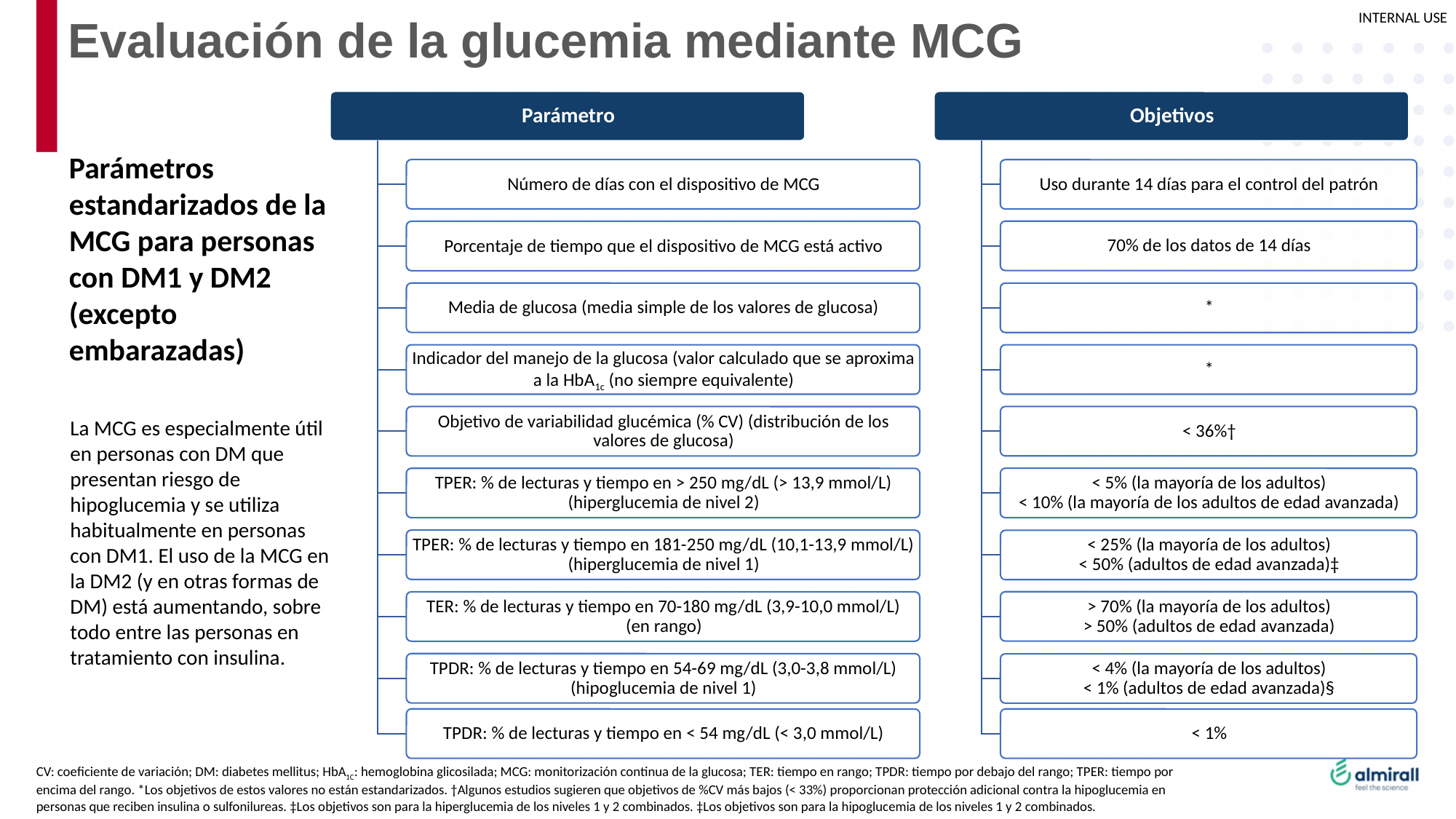

# Evaluación de la glucemia mediante MCG
Parámetro
Número de días con el dispositivo de MCG
Porcentaje de tiempo que el dispositivo de MCG está activo
Media de glucosa (media simple de los valores de glucosa)
Indicador del manejo de la glucosa (valor calculado que se aproxima a la HbA1c (no siempre equivalente)
Objetivo de variabilidad glucémica (% CV) (distribución de los valores de glucosa)
TPER: % de lecturas y tiempo en > 250 mg/dL (> 13,9 mmol/L) (hiperglucemia de nivel 2)
TPER: % de lecturas y tiempo en 181-250 mg/dL (10,1-13,9 mmol/L) (hiperglucemia de nivel 1)
TER: % de lecturas y tiempo en 70-180 mg/dL (3,9-10,0 mmol/L)
(en rango)
TPDR: % de lecturas y tiempo en 54-69 mg/dL (3,0-3,8 mmol/L) (hipoglucemia de nivel 1)
TPDR: % de lecturas y tiempo en < 54 mg/dL (< 3,0 mmol/L)
Objetivos
Uso durante 14 días para el control del patrón
70% de los datos de 14 días
*
*
< 36%†
< 5% (la mayoría de los adultos)
< 10% (la mayoría de los adultos de edad avanzada)
< 25% (la mayoría de los adultos)
< 50% (adultos de edad avanzada)‡
> 70% (la mayoría de los adultos)
> 50% (adultos de edad avanzada)
< 4% (la mayoría de los adultos)
< 1% (adultos de edad avanzada)§
< 1%
Parámetros estandarizados de la MCG para personas con DM1 y DM2 (excepto embarazadas)
La MCG es especialmente útil en personas con DM que presentan riesgo de hipoglucemia y se utiliza habitualmente en personas con DM1. El uso de la MCG en la DM2 (y en otras formas de DM) está aumentando, sobre todo entre las personas en tratamiento con insulina.
CV: coeficiente de variación; DM: diabetes mellitus; HbA1C: hemoglobina glicosilada; MCG: monitorización continua de la glucosa; TER: tiempo en rango; TPDR: tiempo por debajo del rango; TPER: tiempo por encima del rango. *Los objetivos de estos valores no están estandarizados. †Algunos estudios sugieren que objetivos de %CV más bajos (< 33%) proporcionan protección adicional contra la hipoglucemia en personas que reciben insulina o sulfonilureas. ‡Los objetivos son para la hiperglucemia de los niveles 1 y 2 combinados. ‡Los objetivos son para la hipoglucemia de los niveles 1 y 2 combinados.